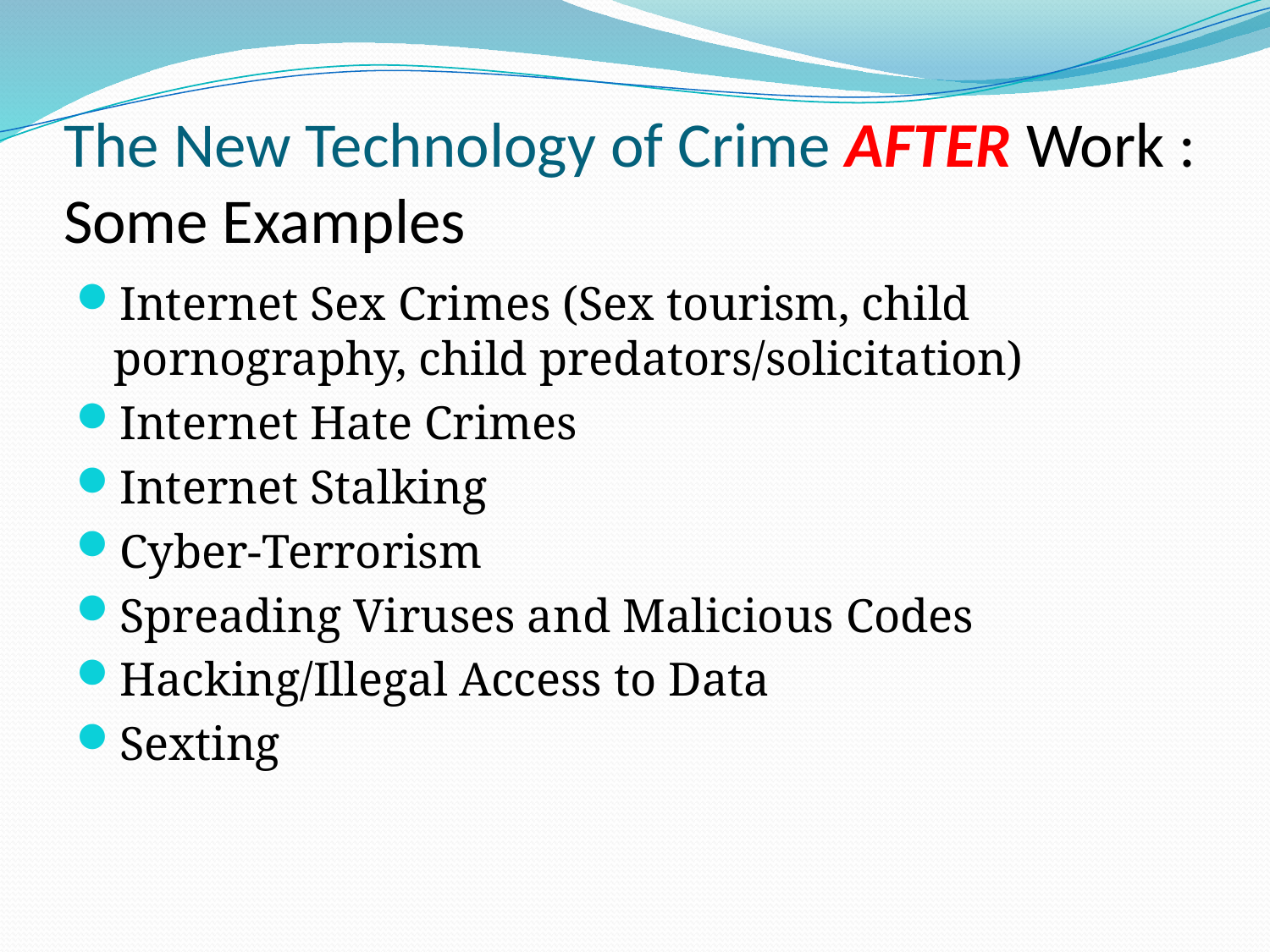

# The New Technology of Crime AFTER Work : Some Examples
Internet Sex Crimes (Sex tourism, child pornography, child predators/solicitation)
Internet Hate Crimes
Internet Stalking
Cyber-Terrorism
Spreading Viruses and Malicious Codes
Hacking/Illegal Access to Data
Sexting